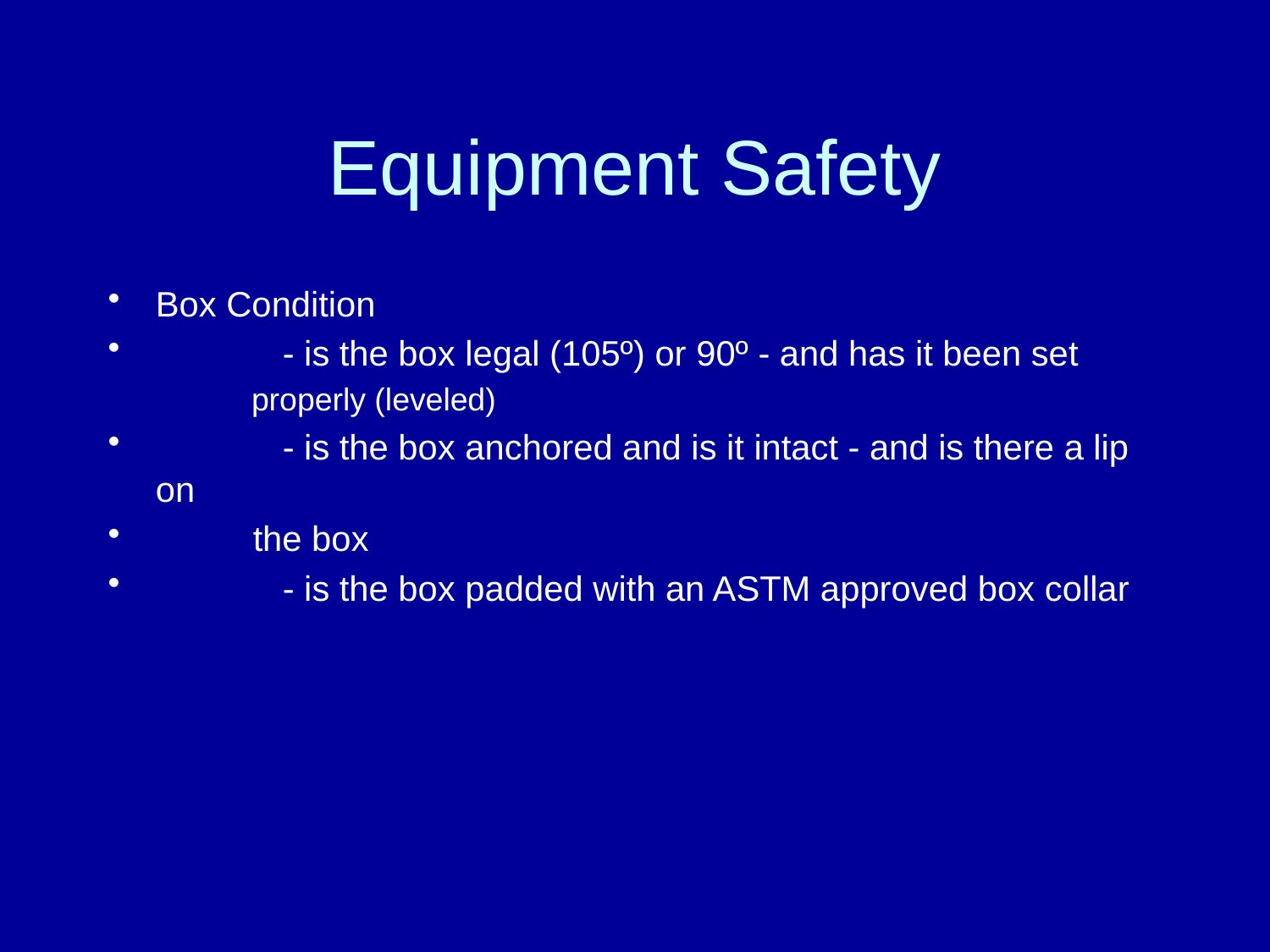

# Equipment Safety
Box Condition
	- is the box legal (105º) or 90º - and has it been set
         properly (leveled)
	- is the box anchored and is it intact - and is there a lip on
          the box
	- is the box padded with an ASTM approved box collar